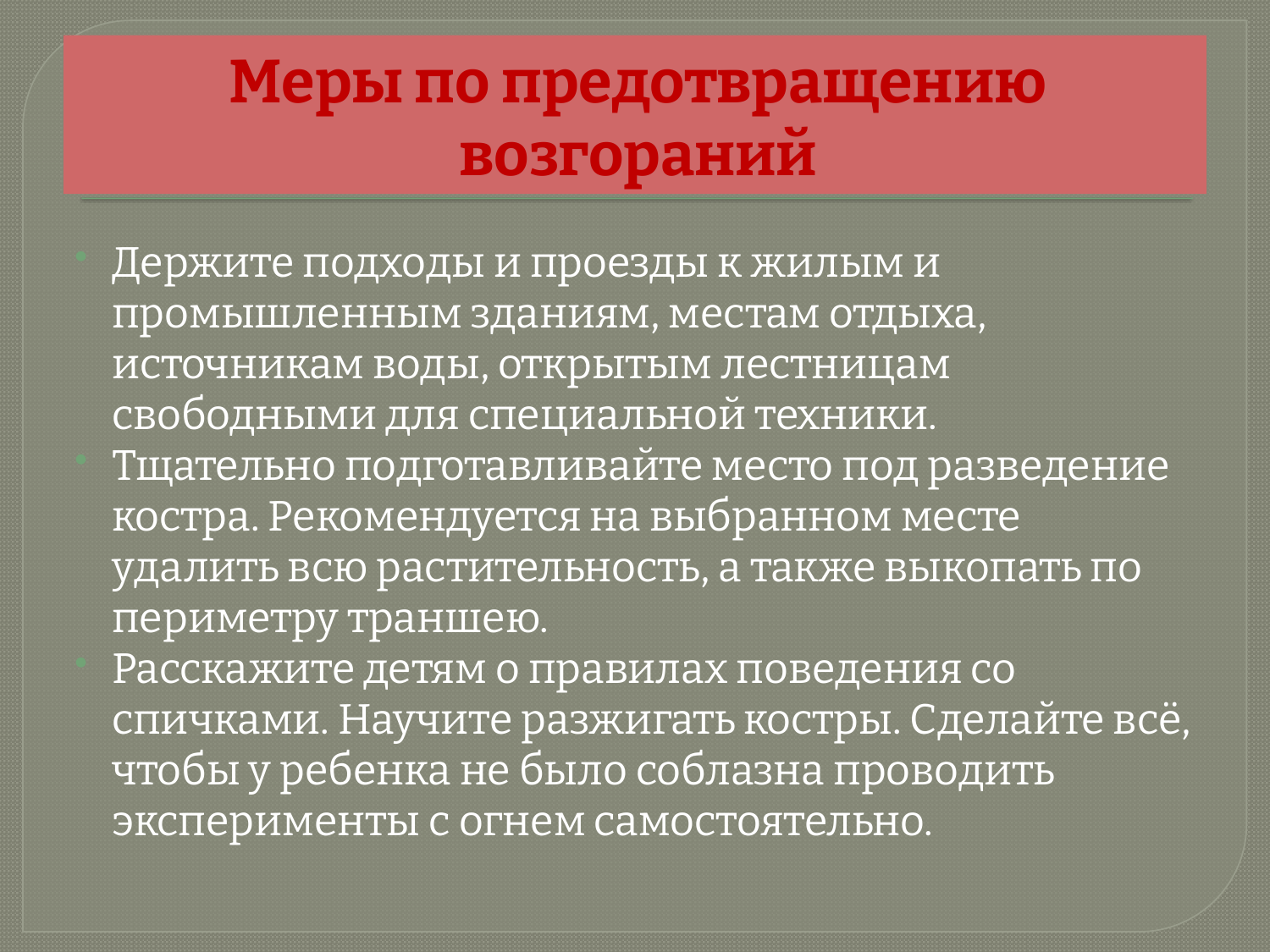

# Меры по предотвращению возгораний
Держите подходы и проезды к жилым и промышленным зданиям, местам отдыха, источникам воды, открытым лестницам свободными для специальной техники.
Тщательно подготавливайте место под разведение костра. Рекомендуется на выбранном месте удалить всю растительность, а также выкопать по периметру траншею.
Расскажите детям о правилах поведения со спичками. Научите разжигать костры. Сделайте всё, чтобы у ребенка не было соблазна проводить эксперименты с огнем самостоятельно.